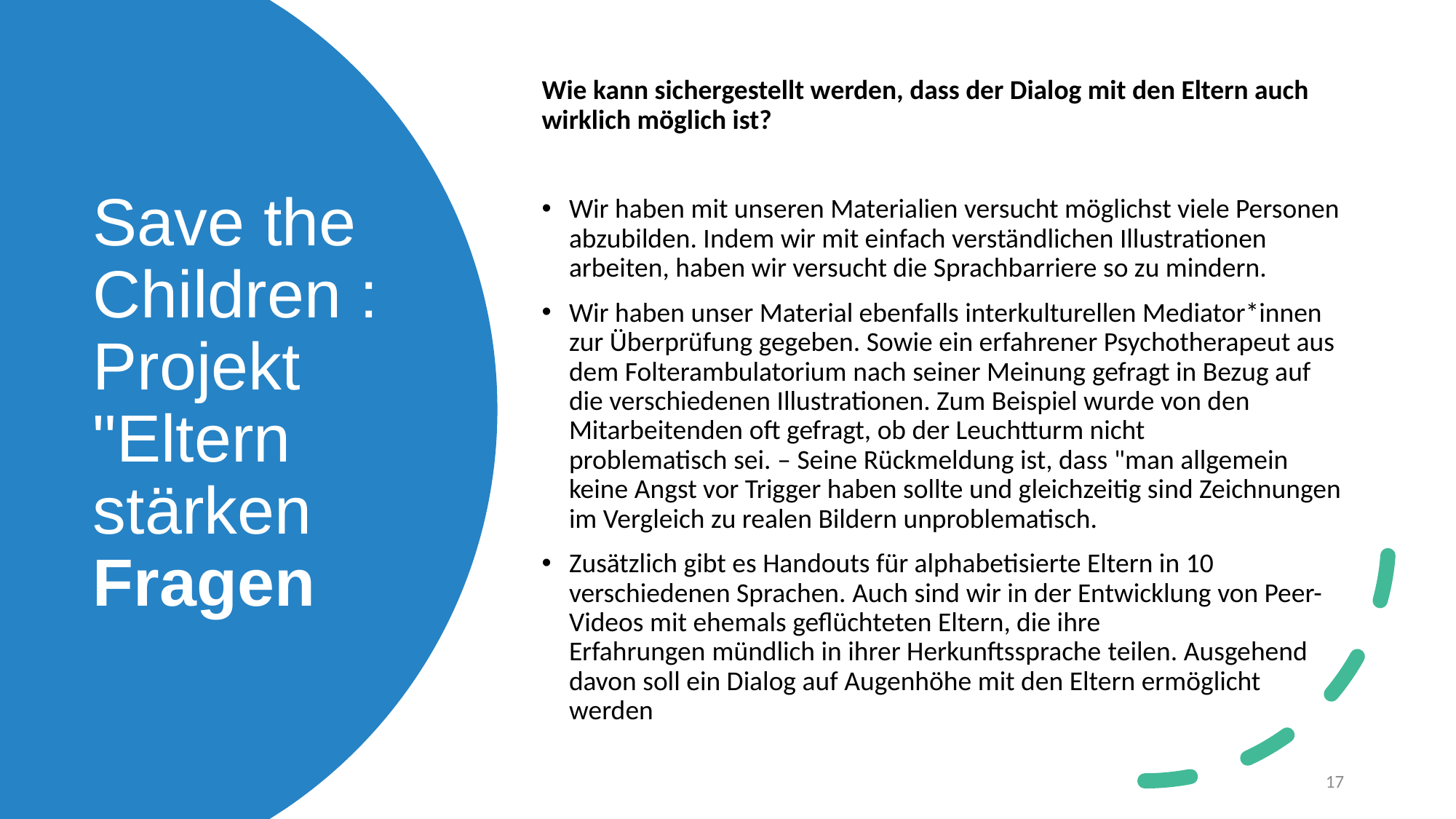

Wie kann sichergestellt werden, dass der Dialog mit den Eltern auch wirklich möglich ist?

Wir haben mit unseren Materialien versucht möglichst viele Personen abzubilden. Indem wir mit einfach verständlichen Illustrationen arbeiten, haben wir versucht die Sprachbarriere so zu mindern.
Wir haben unser Material ebenfalls interkulturellen Mediator*innen zur Überprüfung gegeben. Sowie ein erfahrener Psychotherapeut aus dem Folterambulatorium nach seiner Meinung gefragt in Bezug auf die verschiedenen Illustrationen. Zum Beispiel wurde von den Mitarbeitenden oft gefragt, ob der Leuchtturm nicht problematisch sei. – Seine Rückmeldung ist, dass "man allgemein keine Angst vor Trigger haben sollte und gleichzeitig sind Zeichnungen im Vergleich zu realen Bildern unproblematisch.
Zusätzlich gibt es Handouts für alphabetisierte Eltern in 10 verschiedenen Sprachen. Auch sind wir in der Entwicklung von Peer-Videos mit ehemals geflüchteten Eltern, die ihre Erfahrungen mündlich in ihrer Herkunftssprache teilen. Ausgehend davon soll ein Dialog auf Augenhöhe mit den Eltern ermöglicht werden

# Save the Children : Projekt "Eltern stärken Fragen

17